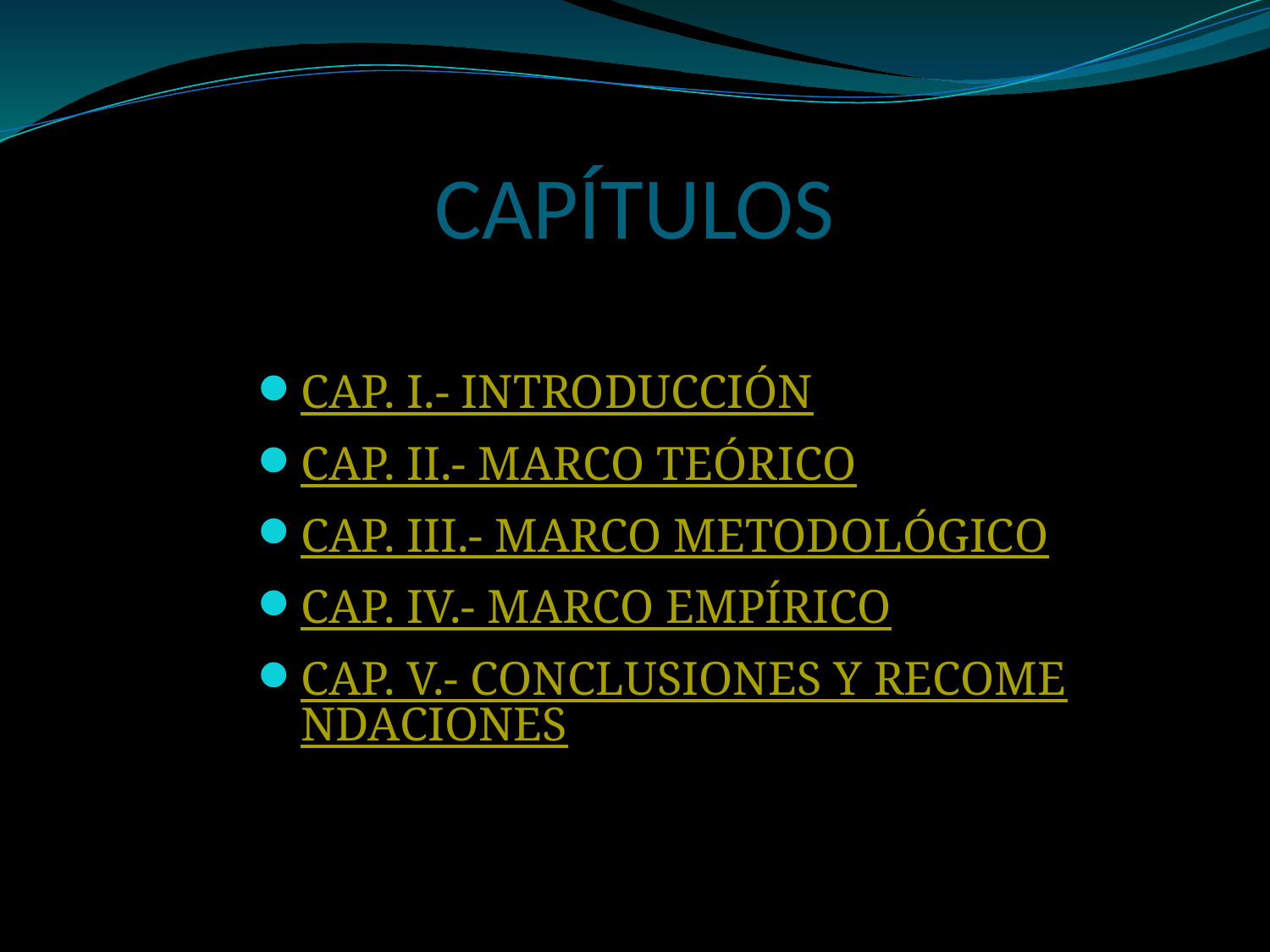

# CAPÍTULOS
CAP. I.- INTRODUCCIÓN
CAP. II.- MARCO TEÓRICO
CAP. III.- MARCO METODOLÓGICO
CAP. IV.- MARCO EMPÍRICO
CAP. V.- CONCLUSIONES Y RECOMENDACIONES